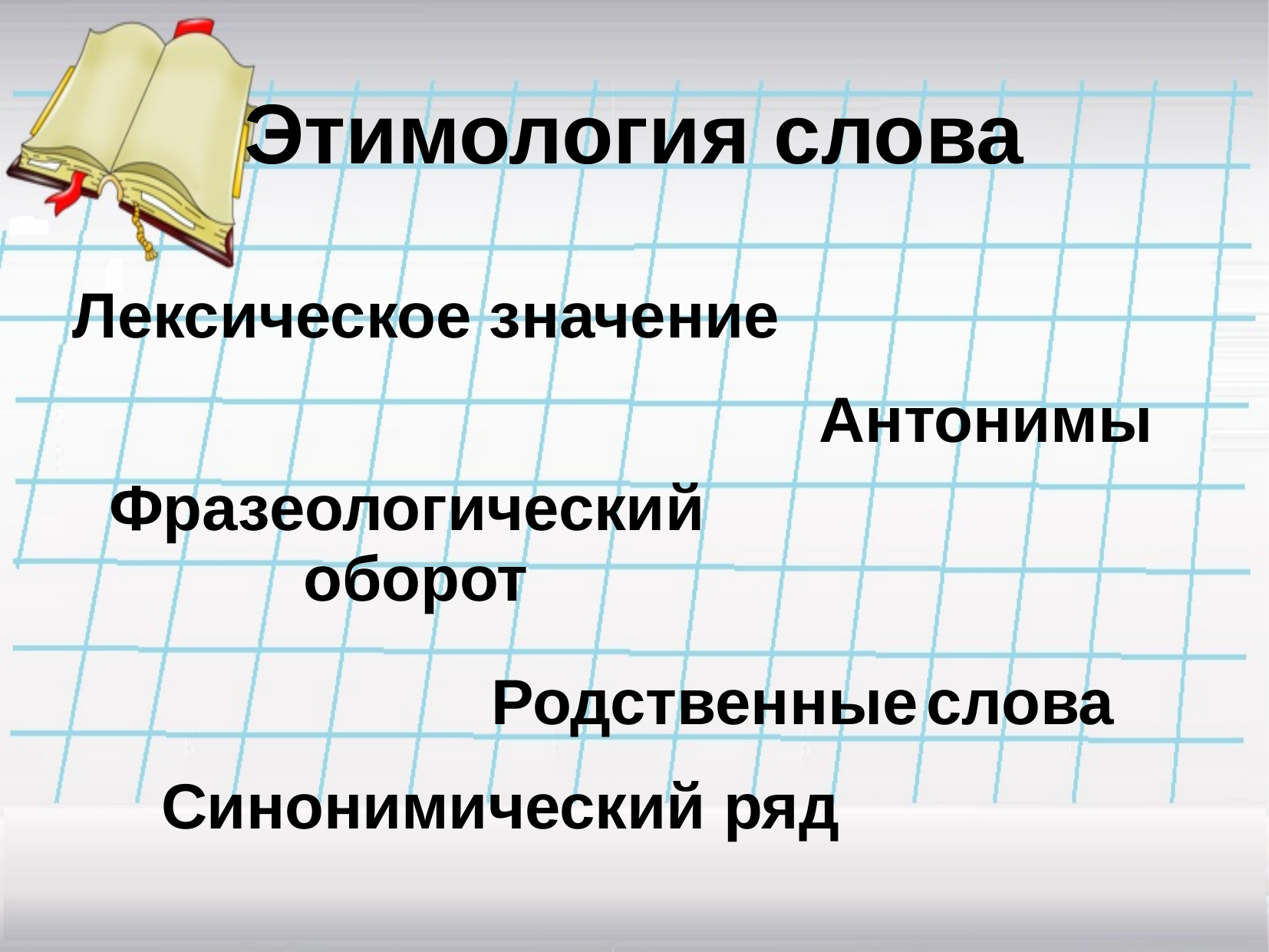

# Этимология слова
Лексическое значение
Антонимы
Фразеологический
 оборот
Родственные слова
Синонимический ряд